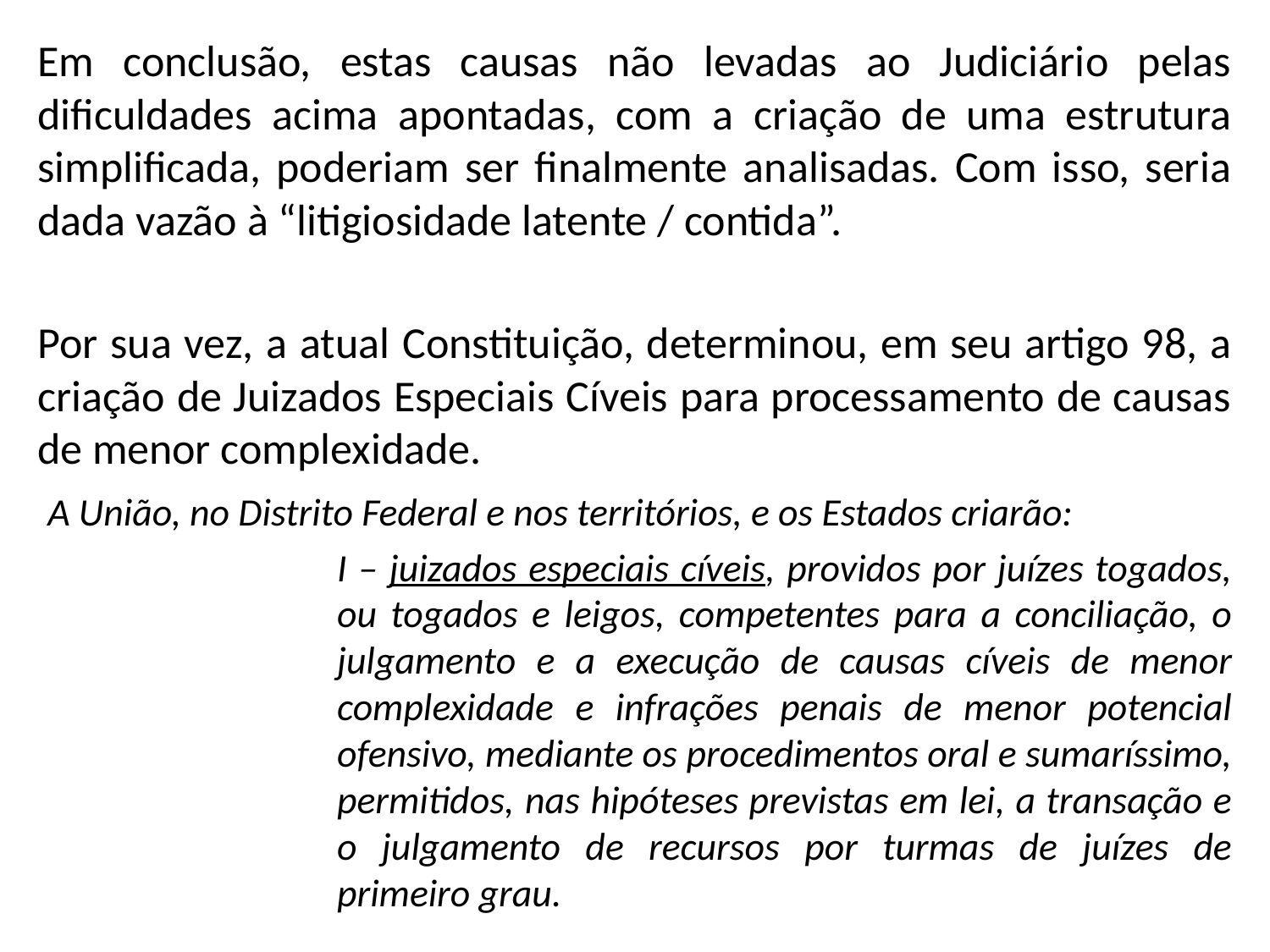

Em conclusão, estas causas não levadas ao Judiciário pelas dificuldades acima apontadas, com a criação de uma estrutura simplificada, poderiam ser finalmente analisadas. Com isso, seria dada vazão à “litigiosidade latente / contida”.

Por sua vez, a atual Constituição, determinou, em seu artigo 98, a criação de Juizados Especiais Cíveis para processamento de causas de menor complexidade.
 A União, no Distrito Federal e nos territórios, e os Estados criarão:
I – juizados especiais cíveis, providos por juízes togados, ou togados e leigos, competentes para a conciliação, o julgamento e a execução de causas cíveis de menor complexidade e infrações penais de menor potencial ofensivo, mediante os procedimentos oral e sumaríssimo, permitidos, nas hipóteses previstas em lei, a transação e o julgamento de recursos por turmas de juízes de primeiro grau.